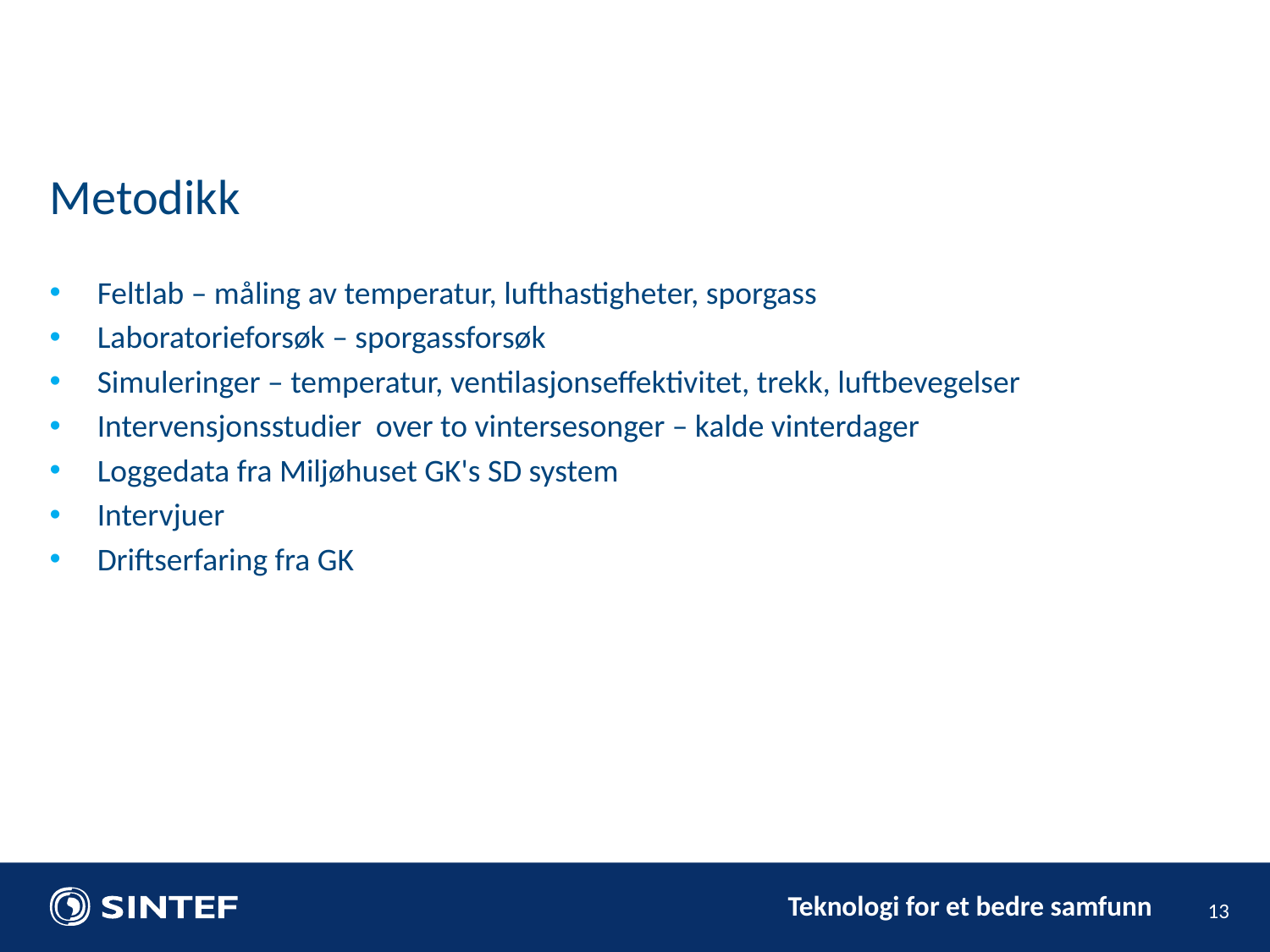

Metodikk
Feltlab – måling av temperatur, lufthastigheter, sporgass
Laboratorieforsøk – sporgassforsøk
Simuleringer – temperatur, ventilasjonseffektivitet, trekk, luftbevegelser
Intervensjonsstudier  over to vintersesonger – kalde vinterdager
Loggedata fra Miljøhuset GK's SD system
Intervjuer
Driftserfaring fra GK
13